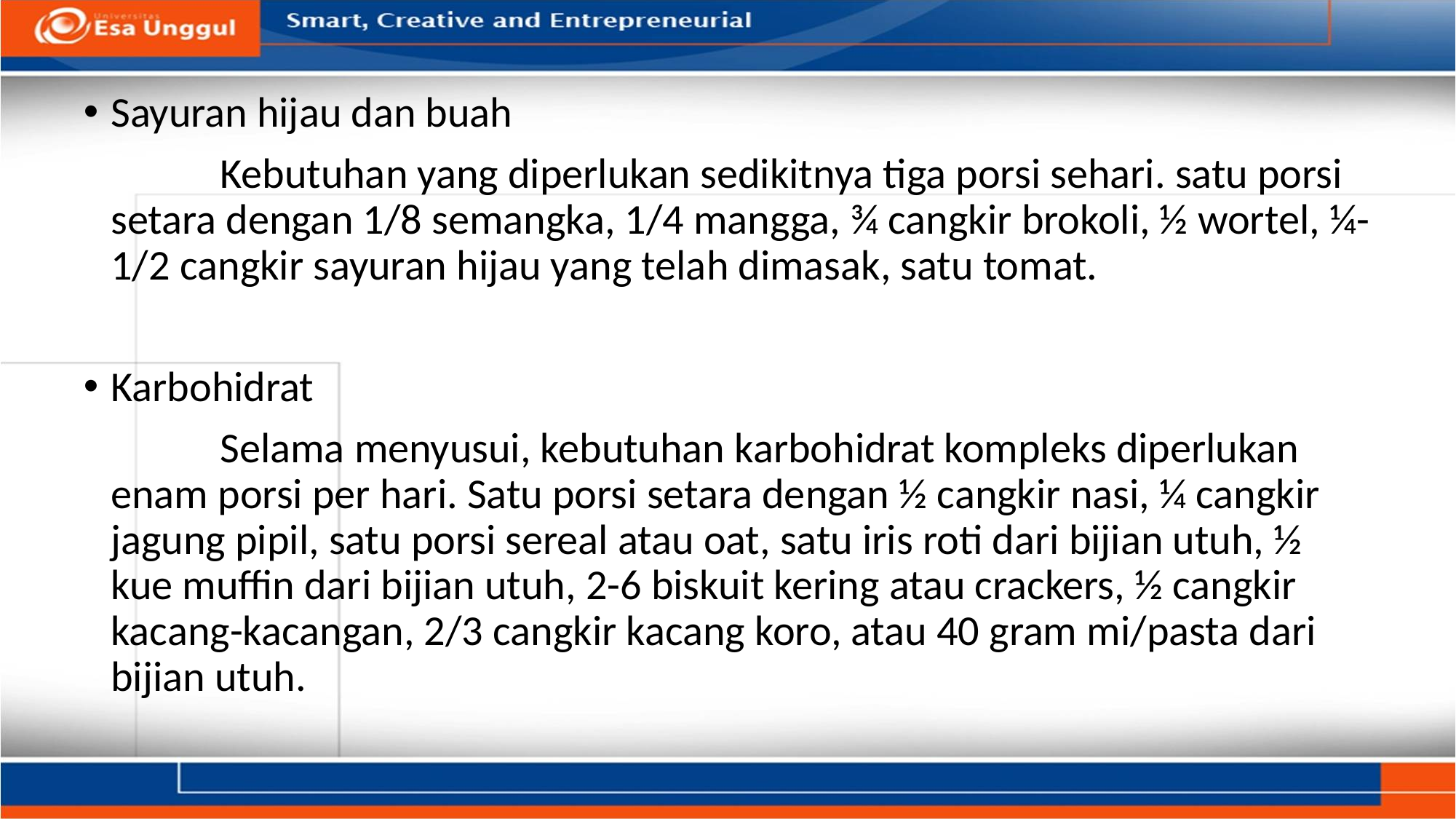

Sayuran hijau dan buah
		Kebutuhan yang diperlukan sedikitnya tiga porsi sehari. satu porsi setara dengan 1/8 semangka, 1/4 mangga, ¾ cangkir brokoli, ½ wortel, ¼-1/2 cangkir sayuran hijau yang telah dimasak, satu tomat.

Karbohidrat
		Selama menyusui, kebutuhan karbohidrat kompleks diperlukan enam porsi per hari. Satu porsi setara dengan ½ cangkir nasi, ¼ cangkir jagung pipil, satu porsi sereal atau oat, satu iris roti dari bijian utuh, ½ kue muffin dari bijian utuh, 2-6 biskuit kering atau crackers, ½ cangkir kacang-kacangan, 2/3 cangkir kacang koro, atau 40 gram mi/pasta dari bijian utuh.